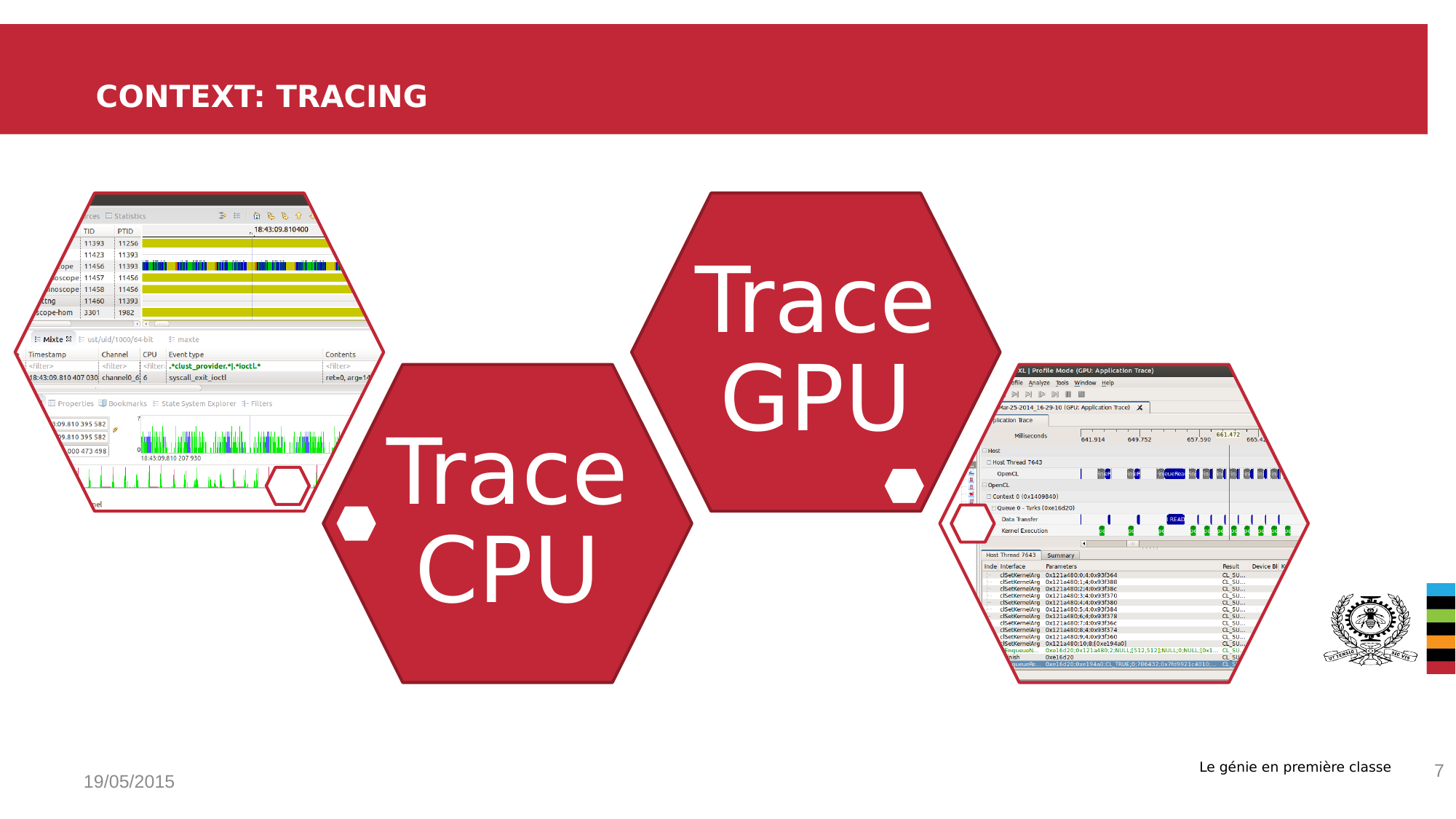

# Context: TRACING
Trace CPU
Trace GPU
7
19/05/2015